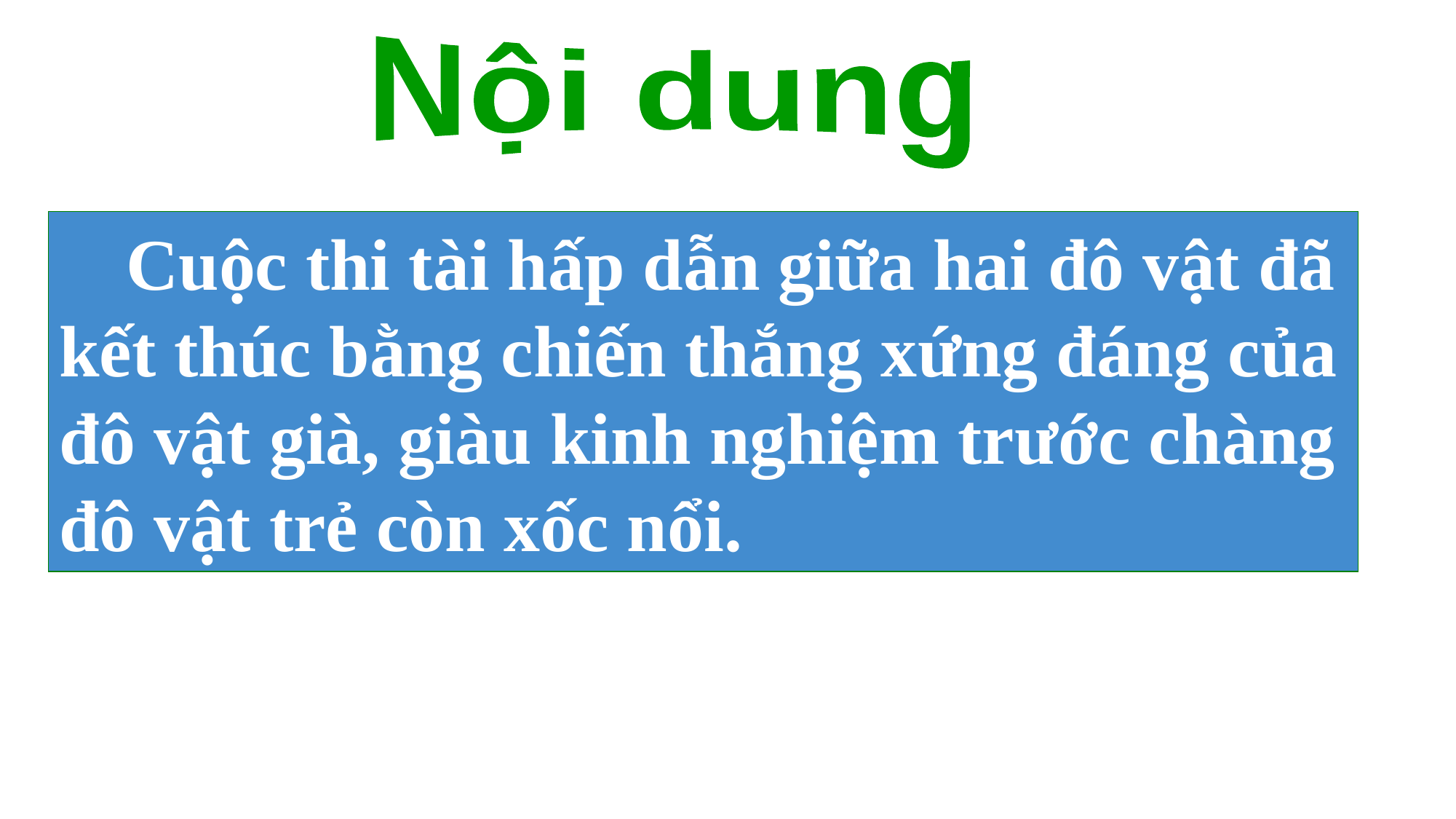

Nội dung
    Cuộc thi tài hấp dẫn giữa hai đô vật đã kết thúc bằng chiến thắng xứng đáng của đô vật già, giàu kinh nghiệm trước chàng đô vật trẻ còn xốc nổi.